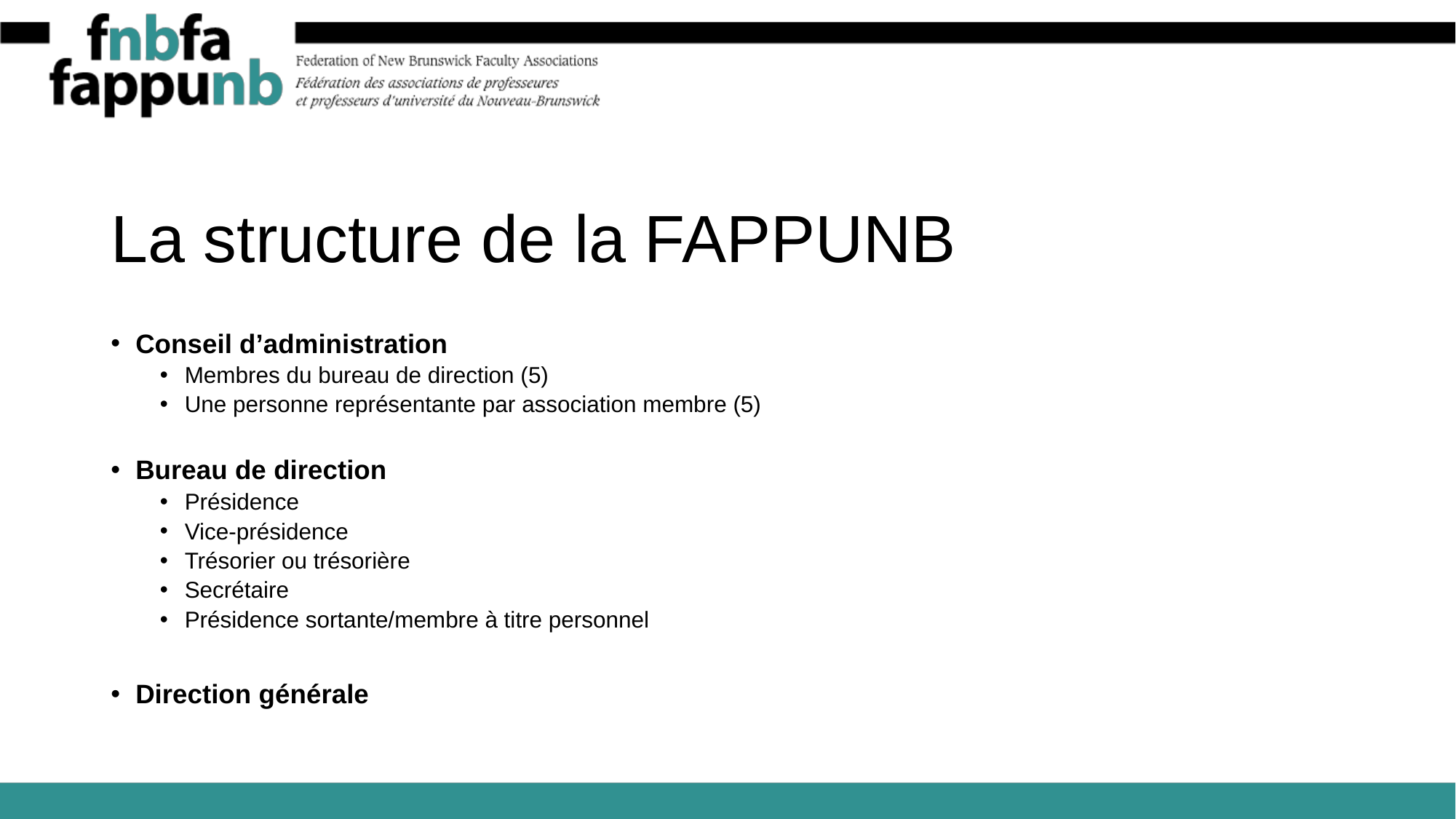

# La structure de la FAPPUNB
Conseil d’administration
Membres du bureau de direction (5)
Une personne représentante par association membre (5)

Bureau de direction
Présidence
Vice-présidence
Trésorier ou trésorière
Secrétaire
Présidence sortante/membre à titre personnel

Direction générale